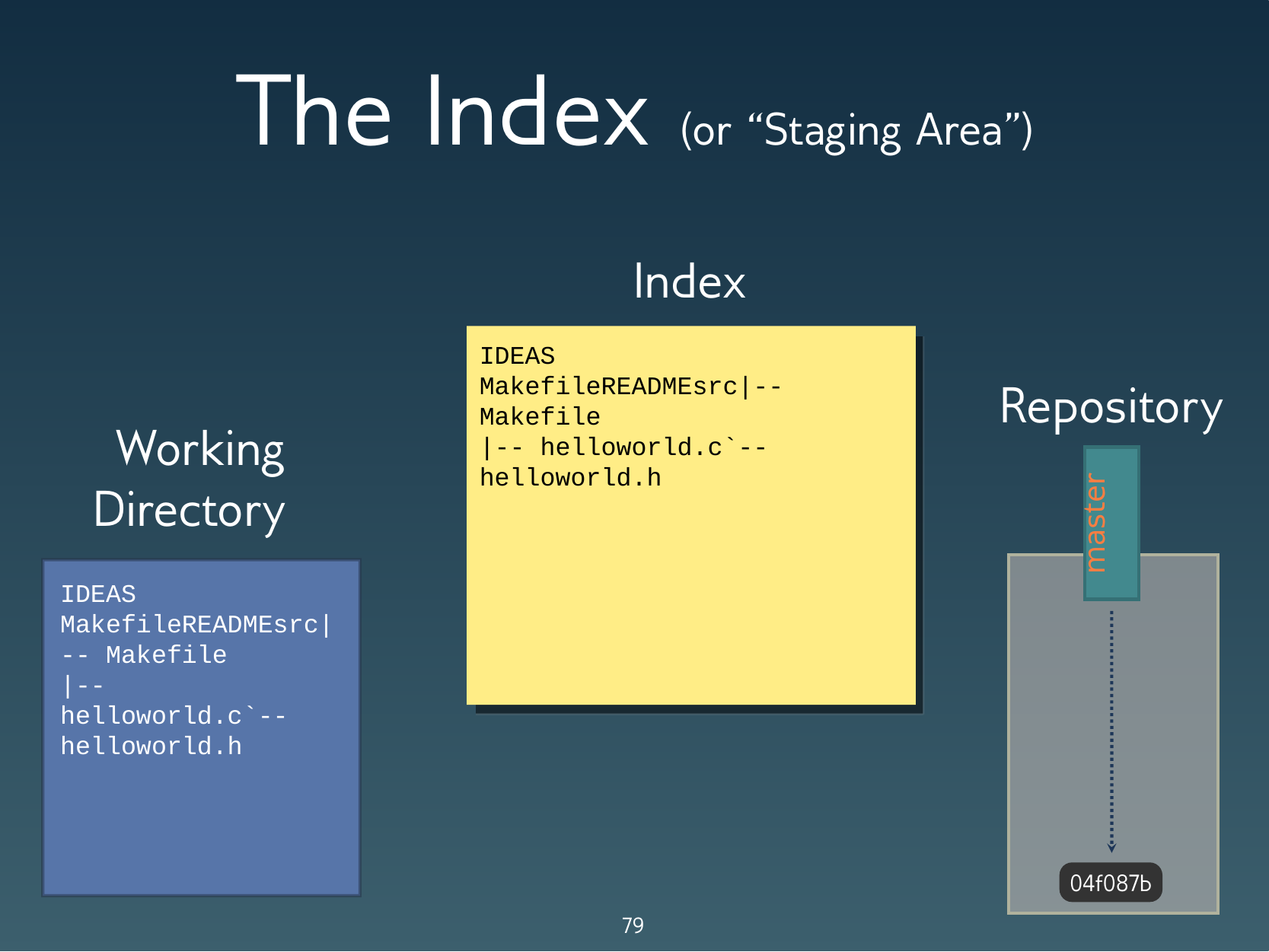

# The Index (or “Staging Area”)
Index
IDEAS
MakefileREADMEsrc|-- Makefile
|-- helloworld.c`-- helloworld.h
Repository
Working
Directory
master

IDEAS
MakefileREADMEsrc|-- Makefile
|-- helloworld.c`-- helloworld.h

04f087b
79